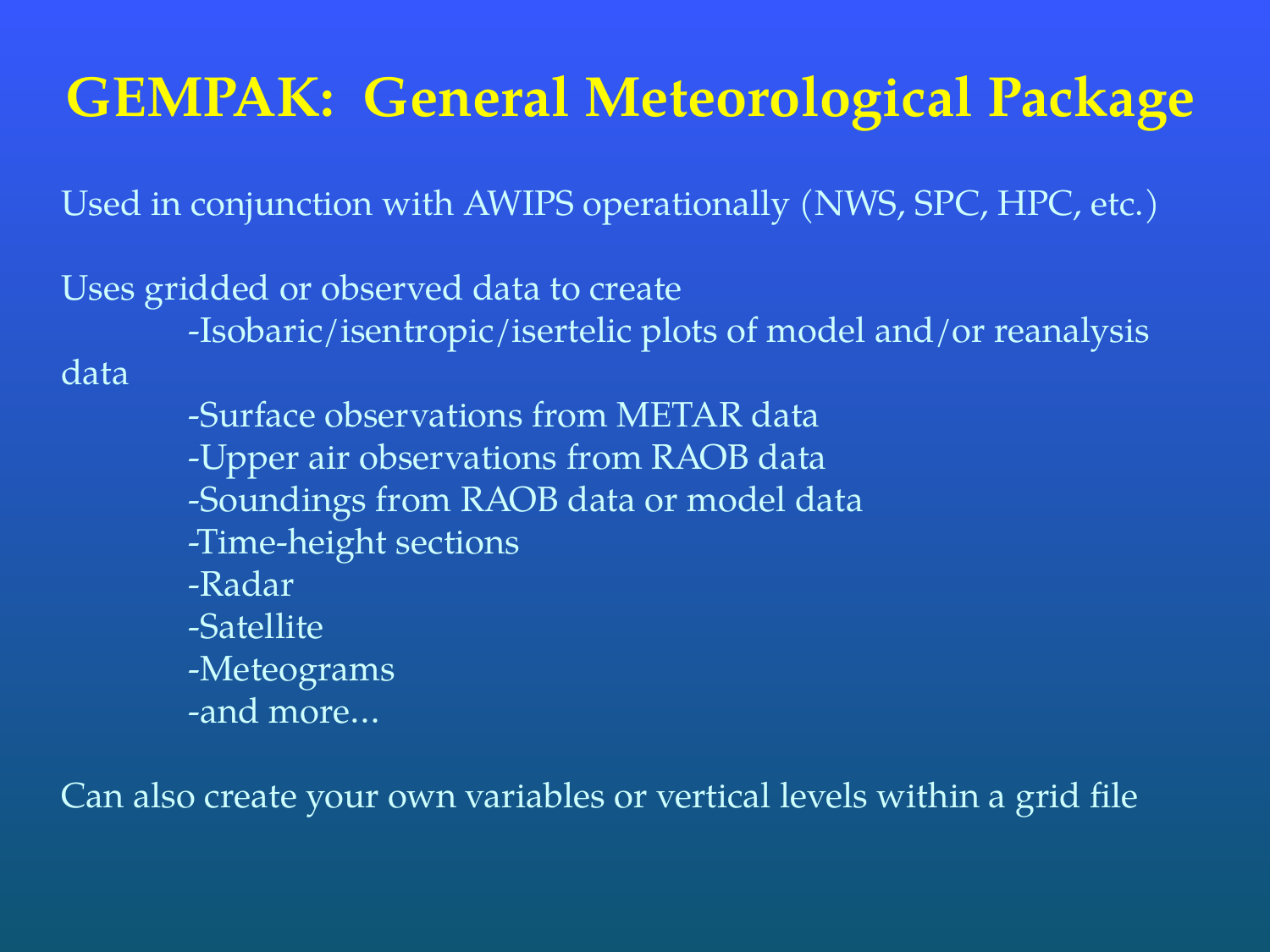

GEMPAK:  General Meteorological Package

Used in conjunction with AWIPS operationally (NWS, SPC, HPC, etc.)

Uses gridded or observed data to create
	-Isobaric/isentropic/isertelic plots of model and/or reanalysis data
	-Surface observations from METAR data
	-Upper air observations from RAOB data
	-Soundings from RAOB data or model data
	-Time-height sections
	-Radar
	-Satellite
	-Meteograms
	-and more…

Can also create your own variables or vertical levels within a grid file